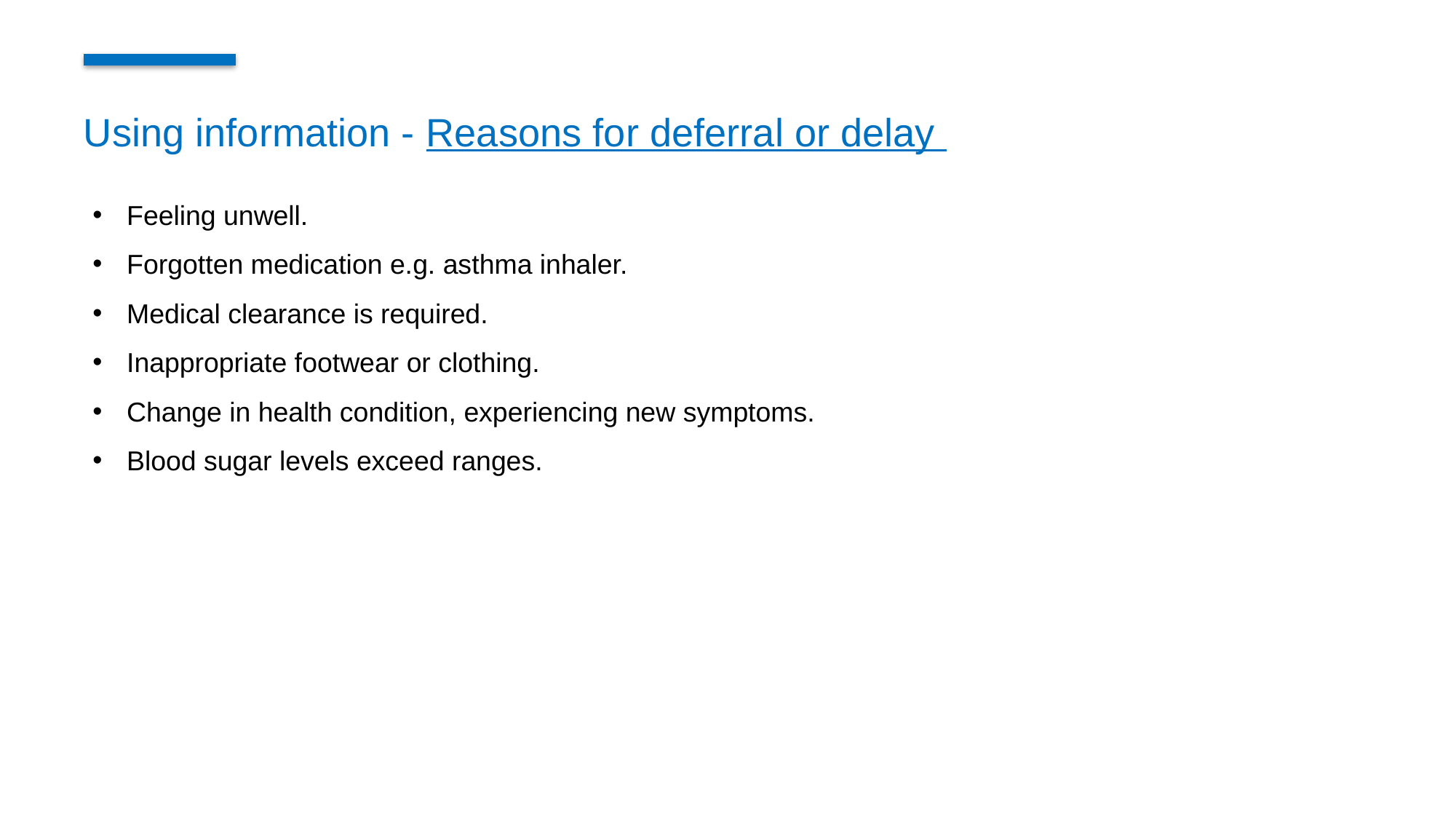

Using information - Reasons for deferral or delay
Feeling unwell.
Forgotten medication e.g. asthma inhaler.
Medical clearance is required.
Inappropriate footwear or clothing.
Change in health condition, experiencing new symptoms.
Blood sugar levels exceed ranges.